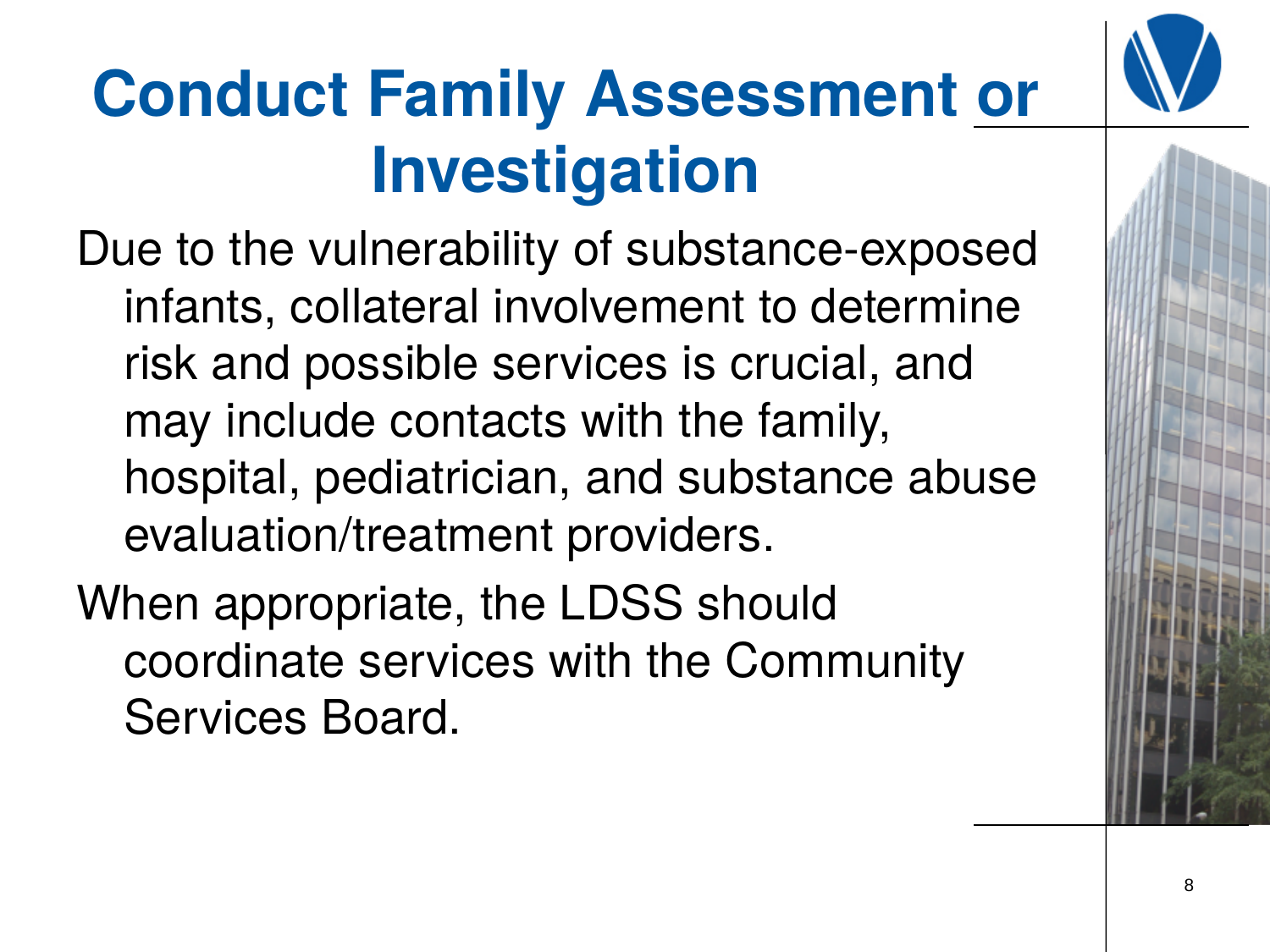

# Conduct Family Assessment or Investigation
Due to the vulnerability of substance-exposed infants, collateral involvement to determine risk and possible services is crucial, and may include contacts with the family, hospital, pediatrician, and substance abuse evaluation/treatment providers.
When appropriate, the LDSS should coordinate services with the Community Services Board.
8